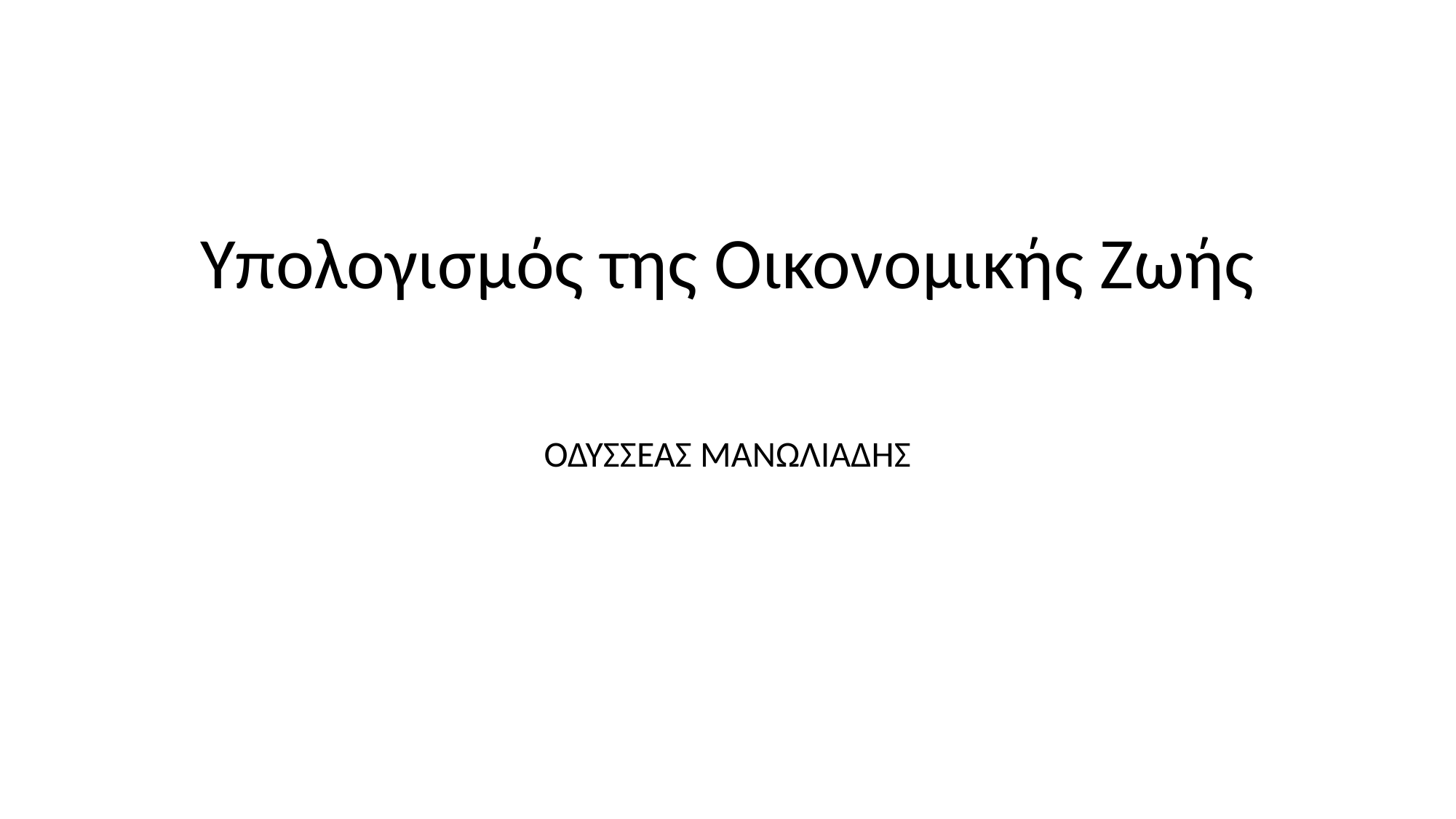

# Υπολογισµός της Οικονοµικής Ζωής
ΟΔΥΣΣΕΑΣ ΜΑΝΩΛΙΑΔΗΣ